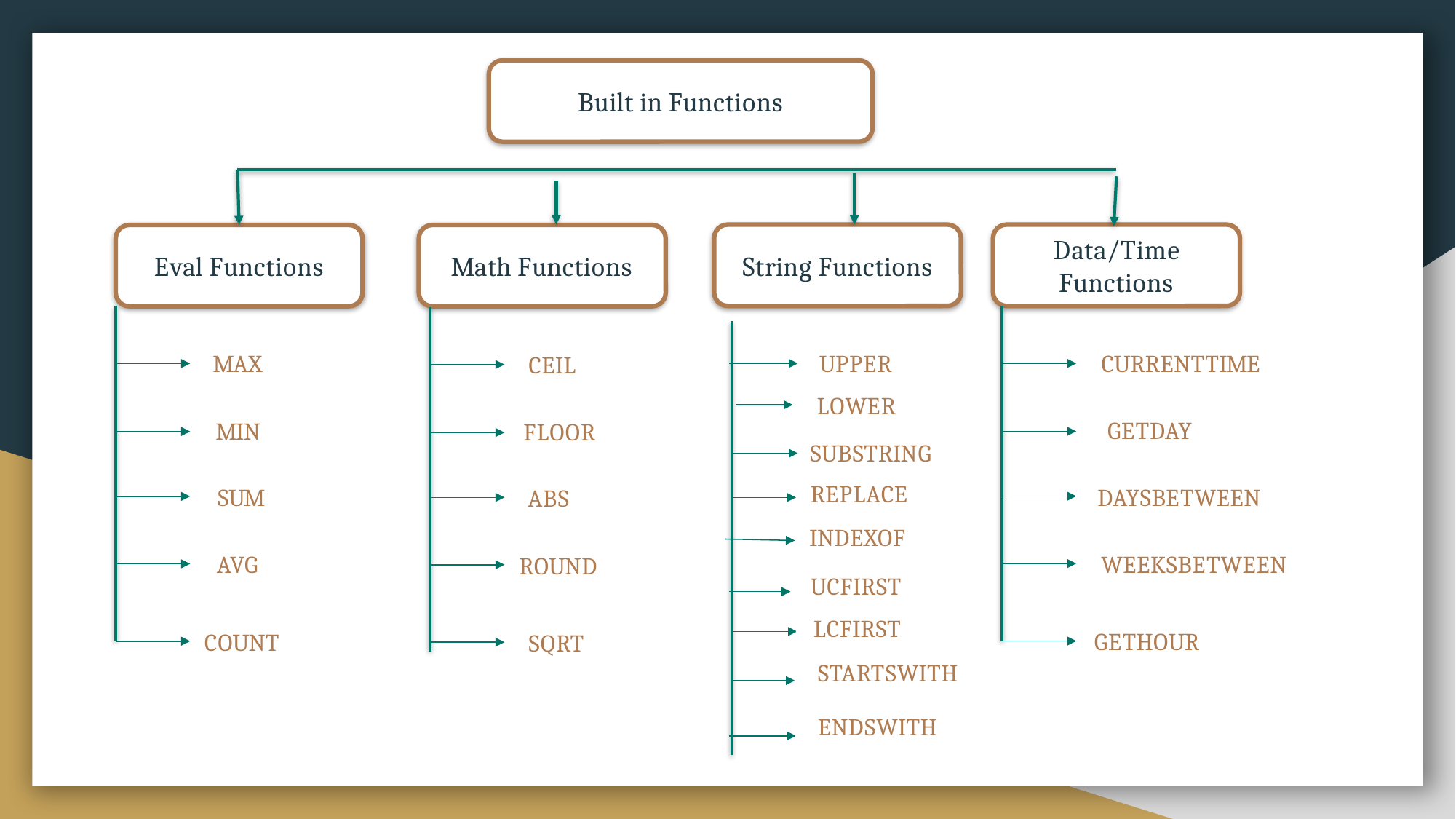

Built in Functions
String Functions
Data/Time Functions
Eval Functions
Math Functions
UPPER
CURRENTTIME
MAX
CEIL
LOWER
GETDAY
MIN
FLOOR
SUBSTRING
REPLACE
DAYSBETWEEN
SUM
ABS
INDEXOF
WEEKSBETWEEN
AVG
ROUND
UCFIRST
LCFIRST
GETHOUR
COUNT
SQRT
STARTSWITH
ENDSWITH